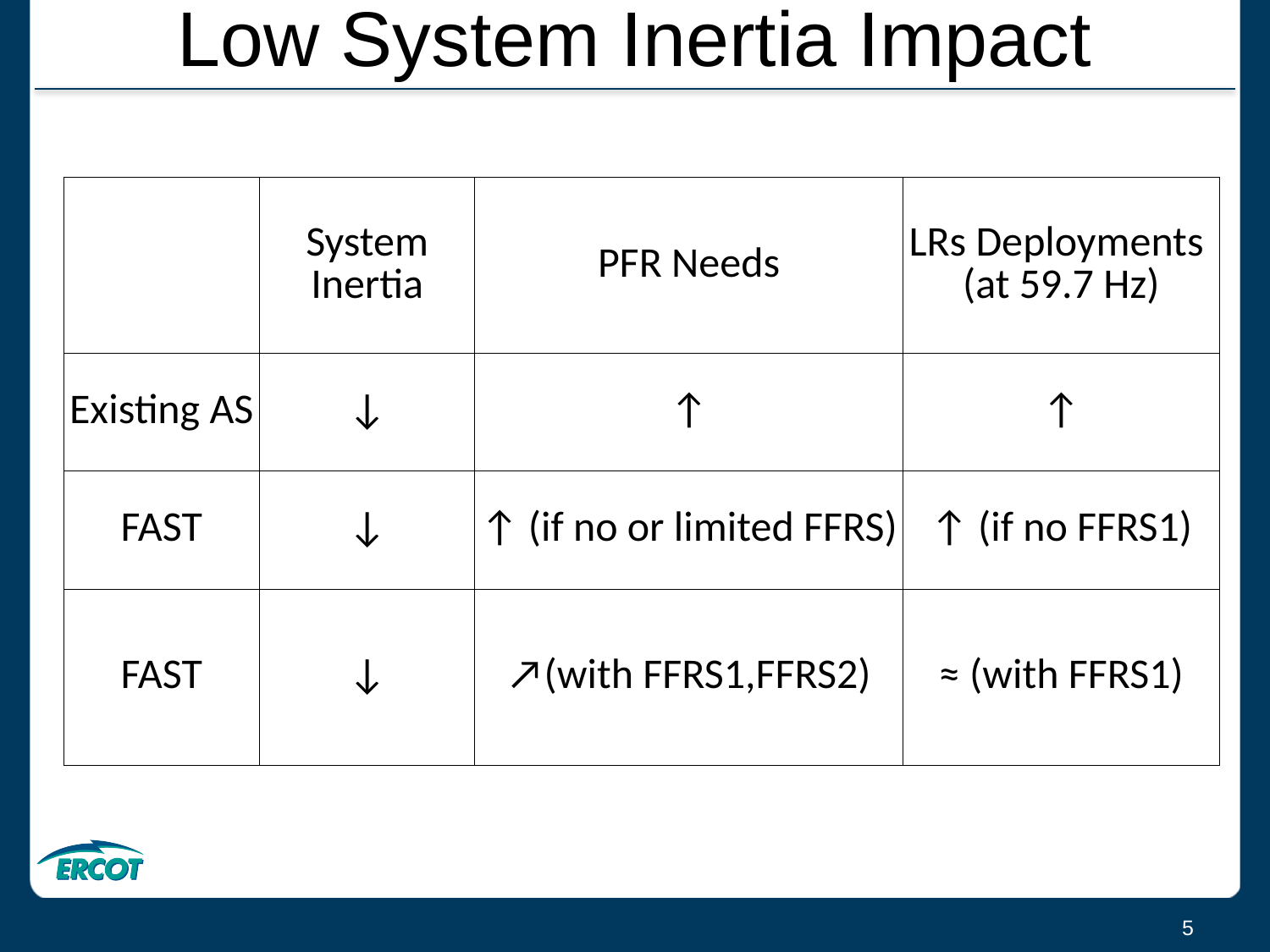

# Low System Inertia Impact
|  | System Inertia | PFR Needs | LRs Deployments (at 59.7 Hz) |
| --- | --- | --- | --- |
| Existing AS | ↓ | ↑ | ↑ |
| FAST | ↓ | ↑ (if no or limited FFRS) | ↑ (if no FFRS1) |
| FAST | ↓ | ↗(with FFRS1,FFRS2) | ≈ (with FFRS1) |
5